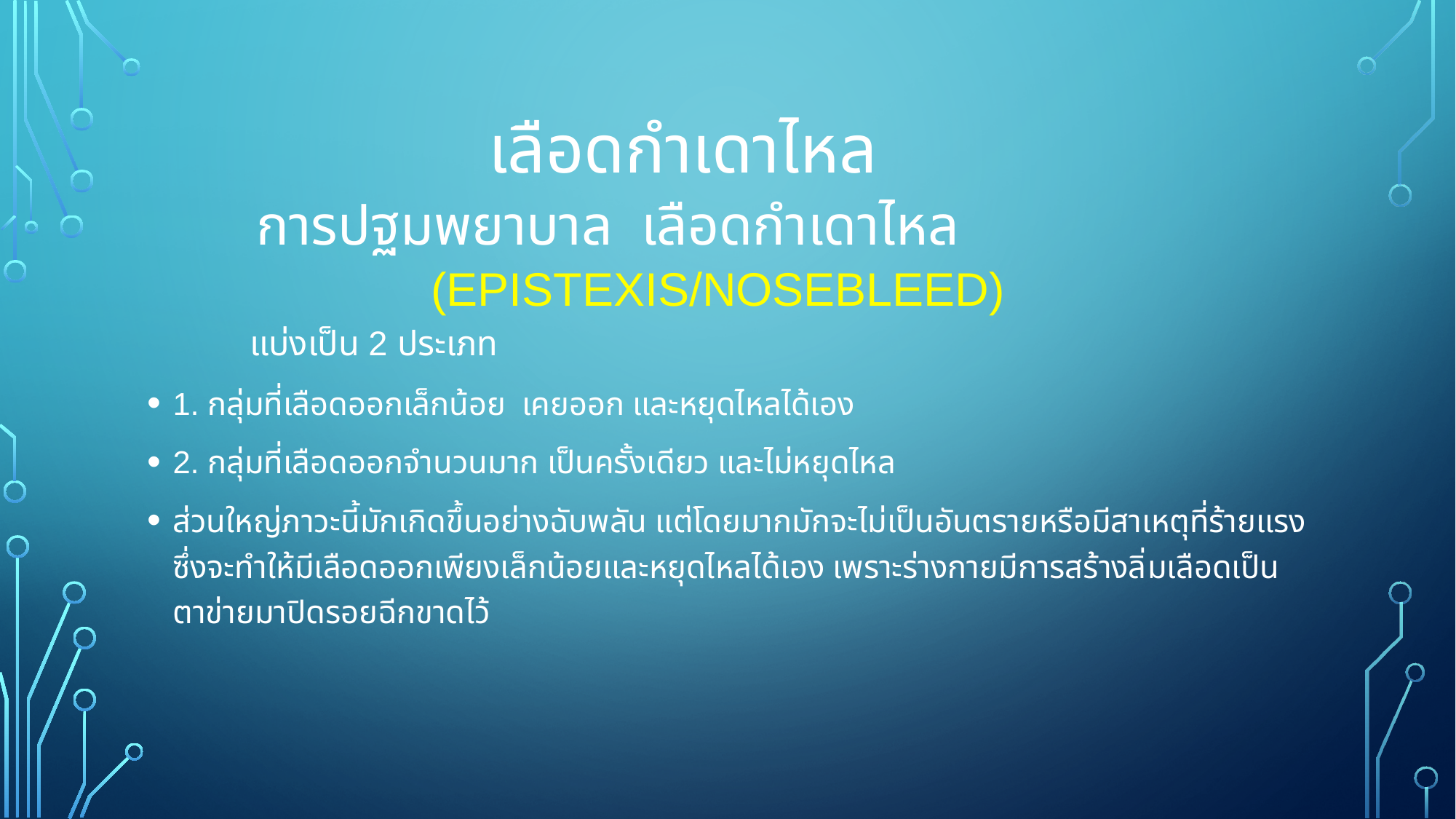

# เลือดกำเดาไหล การปฐมพยาบาล  เลือดกำเดาไหล (Epistexis/Nosebleed)
	แบ่งเป็น 2 ประเภท
1. กลุ่มที่เลือดออกเล็กน้อย  เคยออก และหยุดไหลได้เอง
2. กลุ่มที่เลือดออกจำนวนมาก เป็นครั้งเดียว และไม่หยุดไหล
ส่วนใหญ่ภาวะนี้มักเกิดขึ้นอย่างฉับพลัน แต่โดยมากมักจะไม่เป็นอันตรายหรือมีสาเหตุที่ร้ายแรง ซึ่งจะทำให้มีเลือดออกเพียงเล็กน้อยและหยุดไหลได้เอง เพราะร่างกายมีการสร้างลิ่มเลือดเป็นตาข่ายมาปิดรอยฉีกขาดไว้